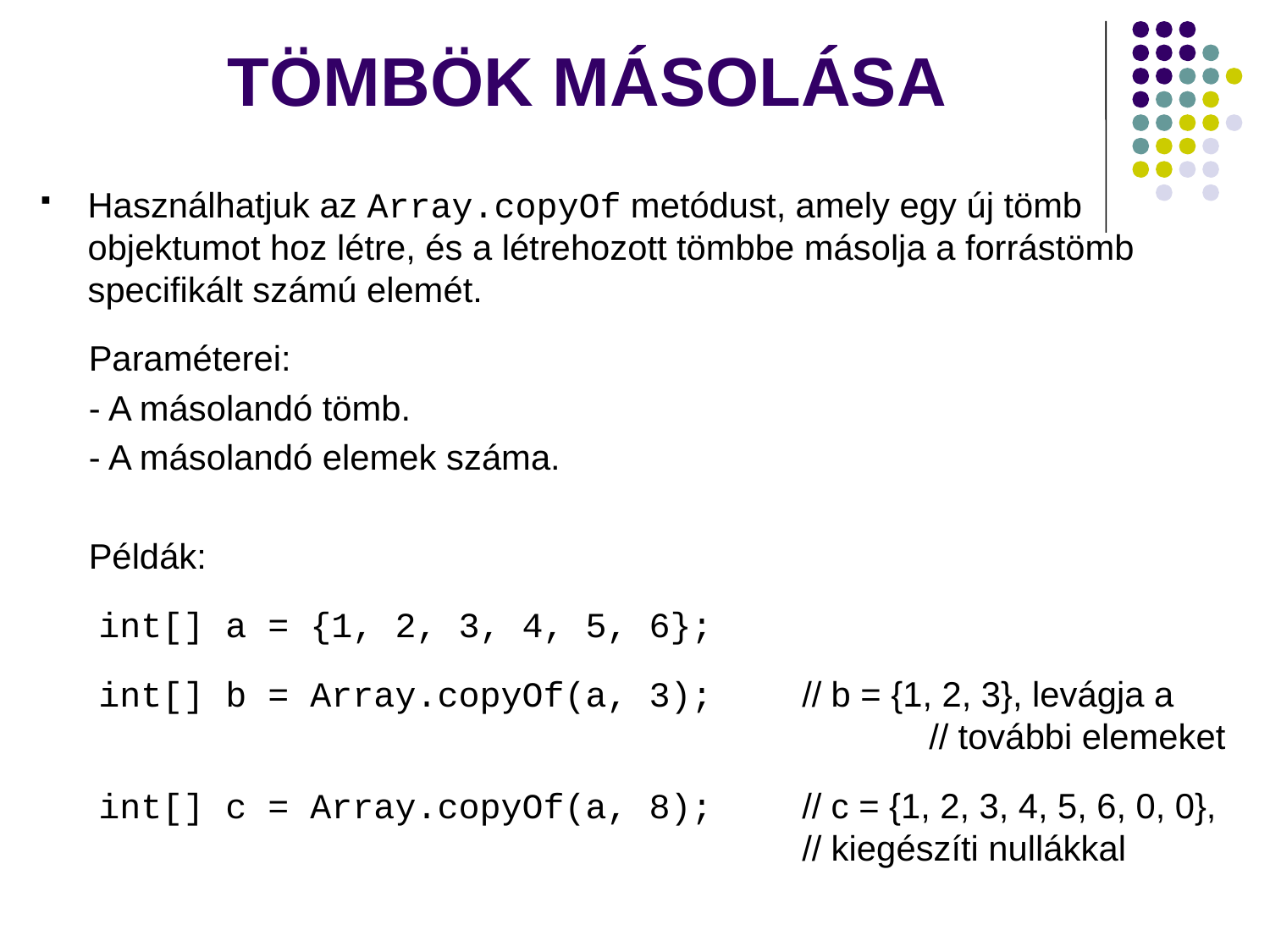

# TÖMBÖK MÁSOLÁSA
Használhatjuk az Array.copyOf metódust, amely egy új tömb objektumot hoz létre, és a létrehozott tömbbe másolja a forrástömb specifikált számú elemét.

     Paraméterei:
     - A másolandó tömb.
     - A másolandó elemek száma.

     Példák:

      int[] a = {1, 2, 3, 4, 5, 6};

      int[] b = Array.copyOf(a, 3);	// b = {1, 2, 3}, levágja a 							// további elemeket

      int[] c = Array.copyOf(a, 8);	// c = {1, 2, 3, 4, 5, 6, 0, 0}, 						// kiegészíti nullákkal